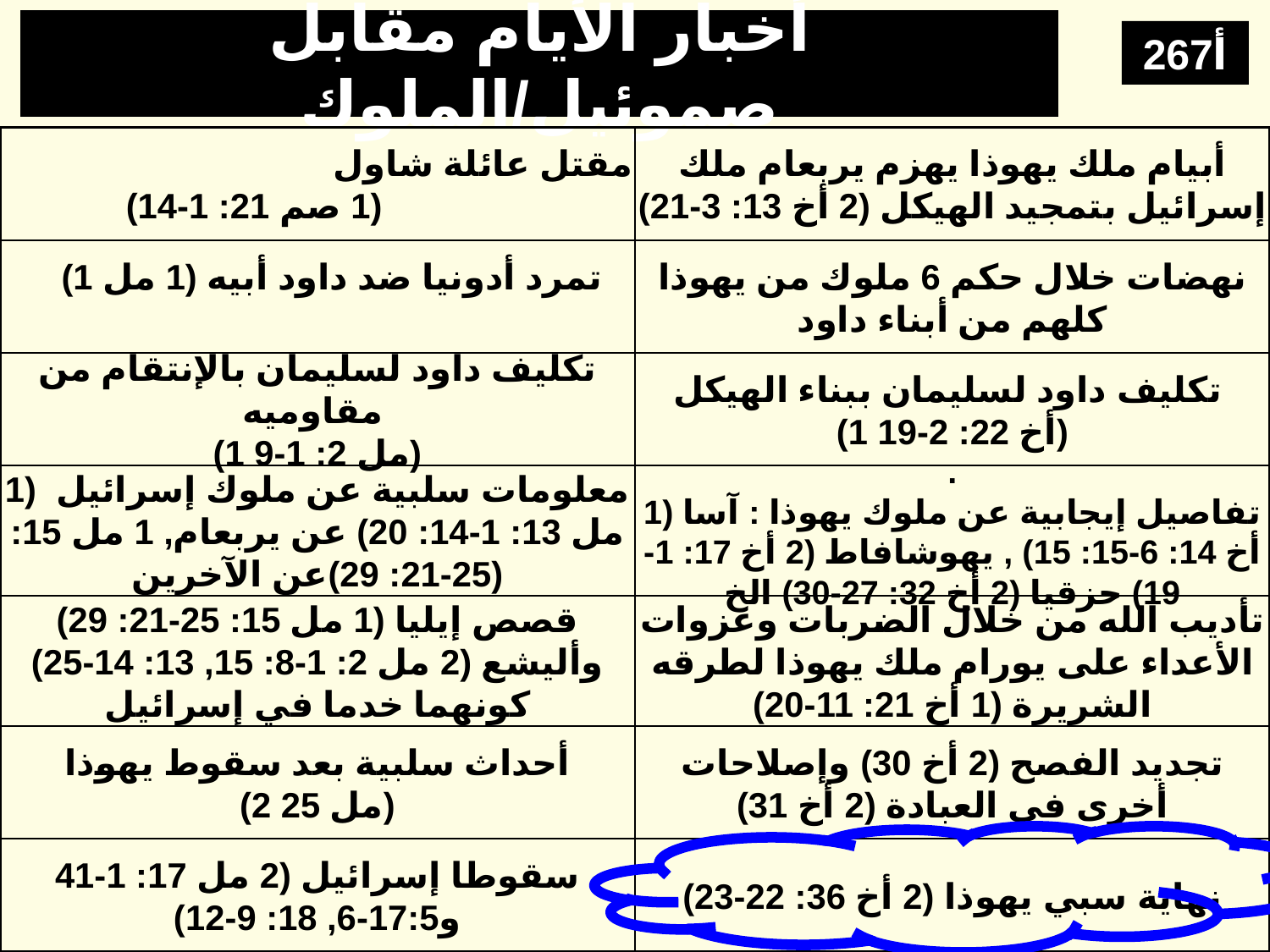

# أخبار الأيام مقابل صموئيل/الملوك
267أ

مقتل عائلة شاول                                               (1 صم 21: 1-14)
أبيام ملك يهوذا يهزم يربعام ملك إسرائيل بتمجيد الهيكل (2 أخ 13: 3-21)

   تمرد أدونيا ضد داود أبيه (1 مل 1)

نهضات خلال حكم 6 ملوك من يهوذا كلهم من أبناء داود

تكليف داود لسليمان بالإنتقام من مقاوميه
(1 مل 2: 1-9)
تكليف داود لسليمان ببناء الهيكل
(1 أخ 22: 2-19)

معلومات سلبية عن ملوك إسرائيل  (1 مل 13: 1-14: 20) عن يربعام, 1 مل 15: 25-21: 29)عن الآخرين)
.
تفاصيل إيجابية عن ملوك يهوذا : آسا (1 أخ 14: 6-15: 15) , يهوشافاط (2 أخ 17: 1-19) حزقيا (2 أخ 32: 27-30) الخ

قصص إيليا (1 مل 15: 25-21: 29) وأليشع (2 مل 2: 1-8: 15, 13: 14-25) كونهما خدما في إسرائيل
تأديب الله من خلال الضربات وغزوات الأعداء على يورام ملك يهوذا لطرقه الشريرة (1 أخ 21: 11-20)

أحداث سلبية بعد سقوط يهوذا
(2 مل 25)
تجديد الفصح (2 أخ 30) وإصلاحات أخرى في العبادة (2 أخ 31)

سقوطا إسرائيل (2 مل 17: 1-41 و17:5-6, 18: 9-12)
نهاية سبي يهوذا (2 أخ 36: 22-23)